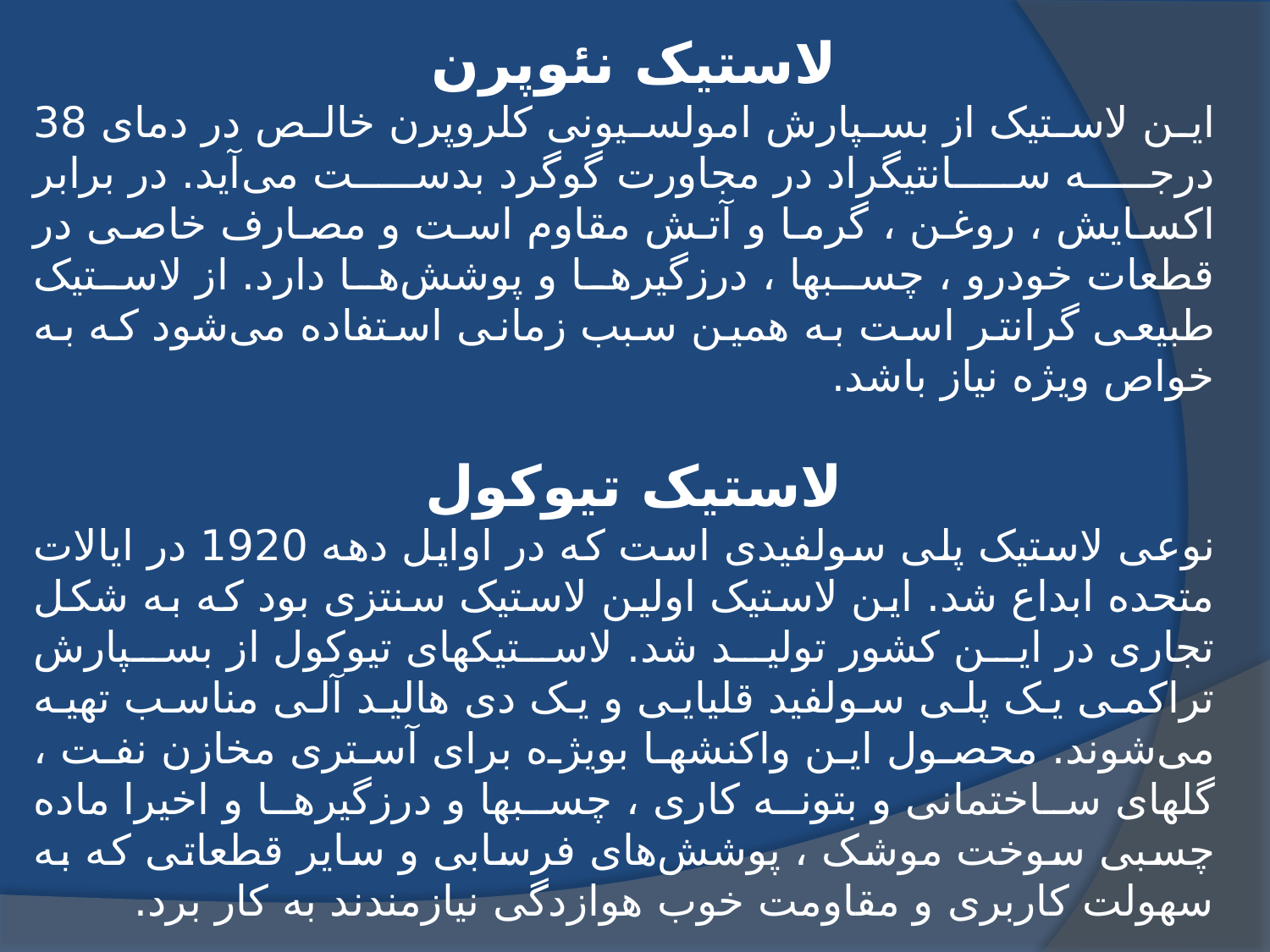

لاستیک نئوپرن
این لاستیک از بسپارش امولسیونی کلروپرن خالص در دمای 38 درجه سانتیگراد در مجاورت گوگرد بدست می‌آید. در برابر اکسایش ، روغن ، گرما و آتش مقاوم است و مصارف خاصی در قطعات خودرو ، چسبها ، درزگیرها و پوشش‌ها دارد. از لاستیک طبیعی گرانتر است به همین سبب زمانی استفاده می‌شود که به خواص ویژه نیاز باشد.

لاستیک تیوکول
نوعی لاستیک پلی سولفیدی است که در اوایل دهه 1920 در ایالات متحده ابداع شد. این لاستیک اولین لاستیک سنتزی بود که به شکل تجاری در این کشور تولید شد. لاستیکهای تیوکول از بسپارش تراکمی یک پلی سولفید قلیایی و یک دی هالید آلی مناسب تهیه می‌شوند. محصول این واکنشها بویژه برای آستری مخازن نفت ، گلهای ساختمانی و بتونه کاری ، چسبها و درزگیرها و اخیرا ماده چسبی سوخت موشک ، پوشش‌های فرسابی و سایر قطعاتی که به سهولت کاربری و مقاومت خوب هوازدگی نیازمندند به کار برد.